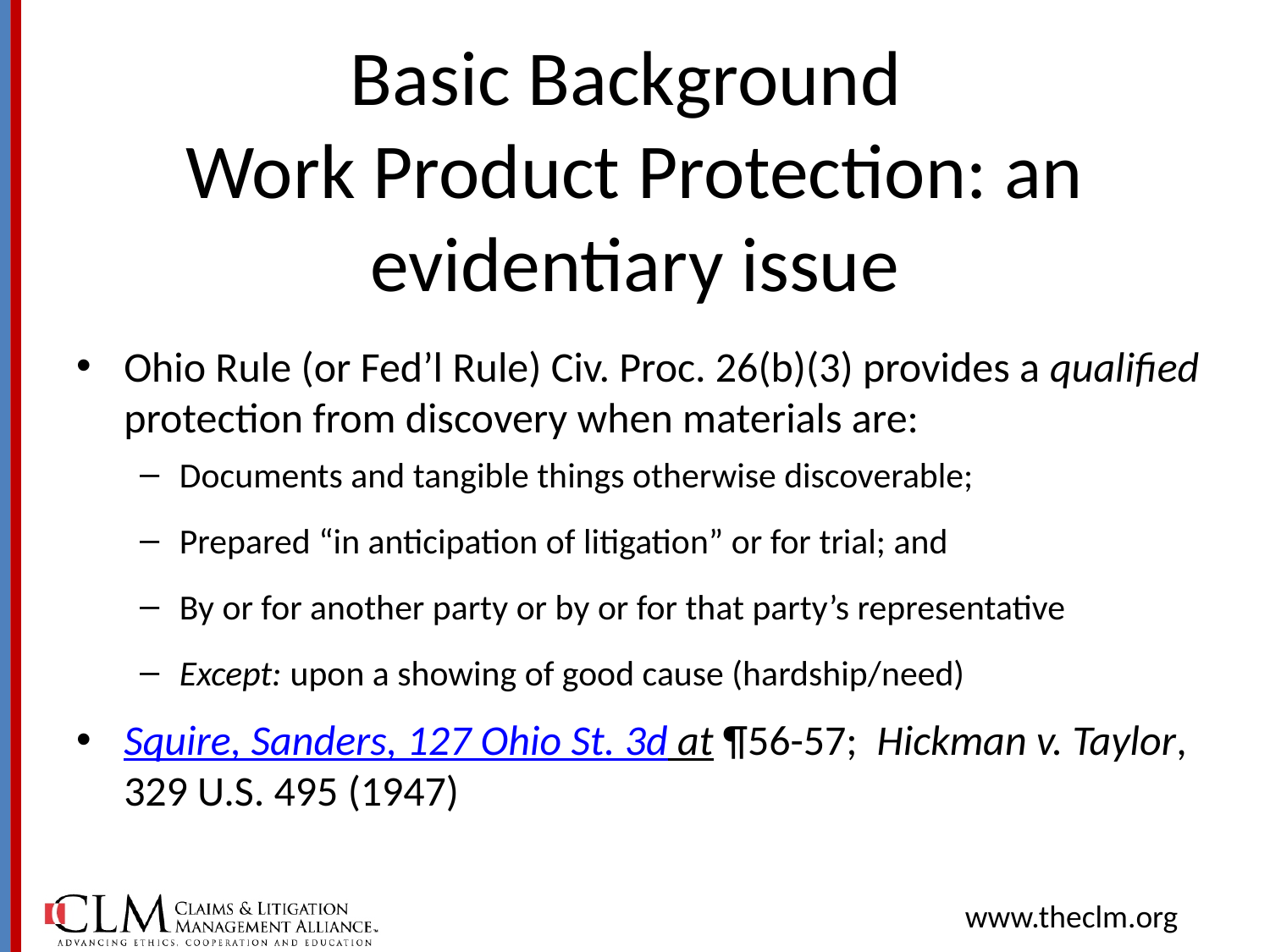

# Basic Background Work Product Protection: an evidentiary issue
Ohio Rule (or Fed’l Rule) Civ. Proc. 26(b)(3) provides a qualified protection from discovery when materials are:
Documents and tangible things otherwise discoverable;
Prepared “in anticipation of litigation” or for trial; and
By or for another party or by or for that party’s representative
Except: upon a showing of good cause (hardship/need)
Squire, Sanders, 127 Ohio St. 3d at ¶56-57;  Hickman v. Taylor, 329 U.S. 495 (1947)